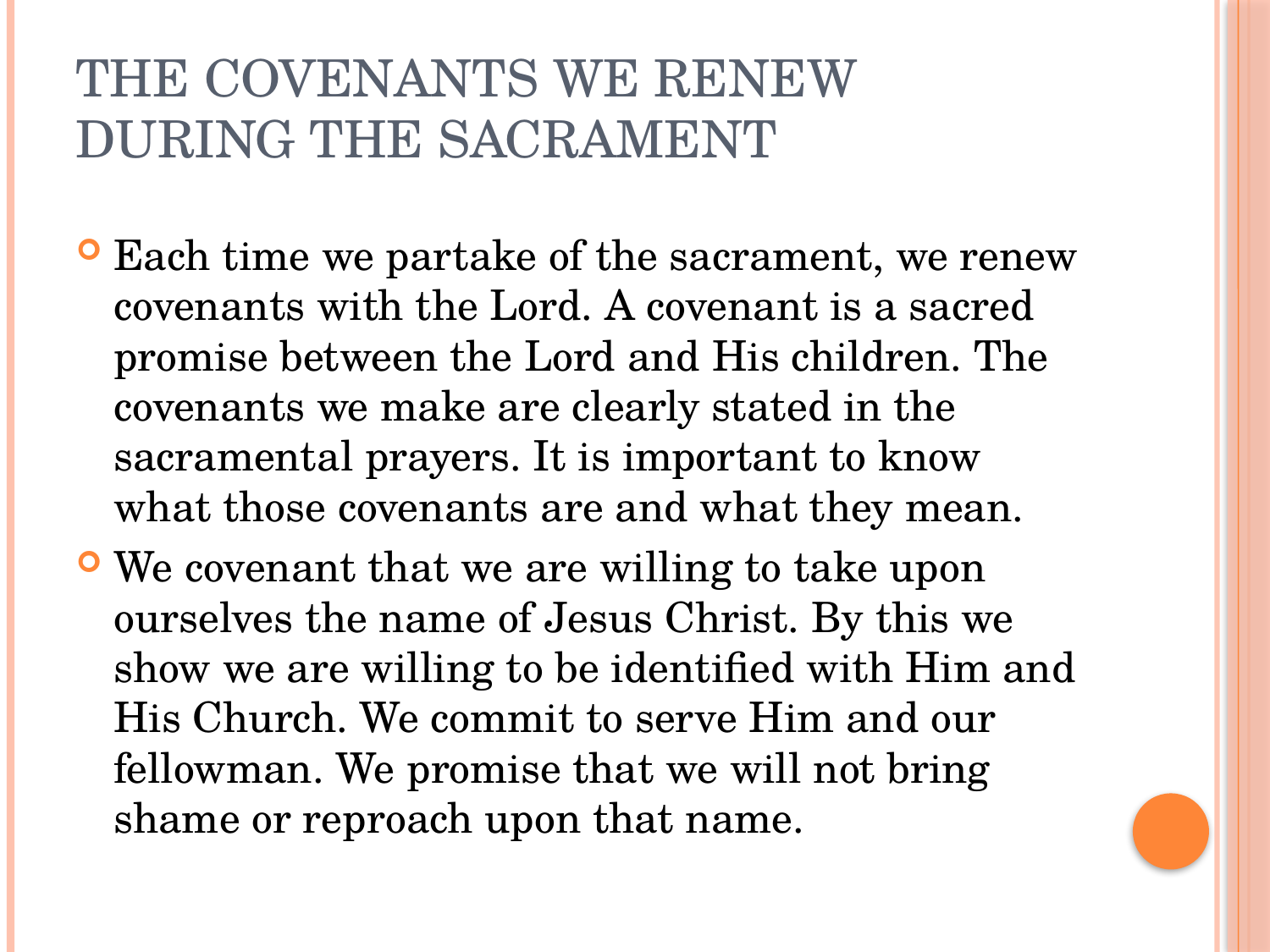

# The Covenants We Renew during the Sacrament
Each time we partake of the sacrament, we renew covenants with the Lord. A covenant is a sacred promise between the Lord and His children. The covenants we make are clearly stated in the sacramental prayers. It is important to know what those covenants are and what they mean.
We covenant that we are willing to take upon ourselves the name of Jesus Christ. By this we show we are willing to be identified with Him and His Church. We commit to serve Him and our fellowman. We promise that we will not bring shame or reproach upon that name.